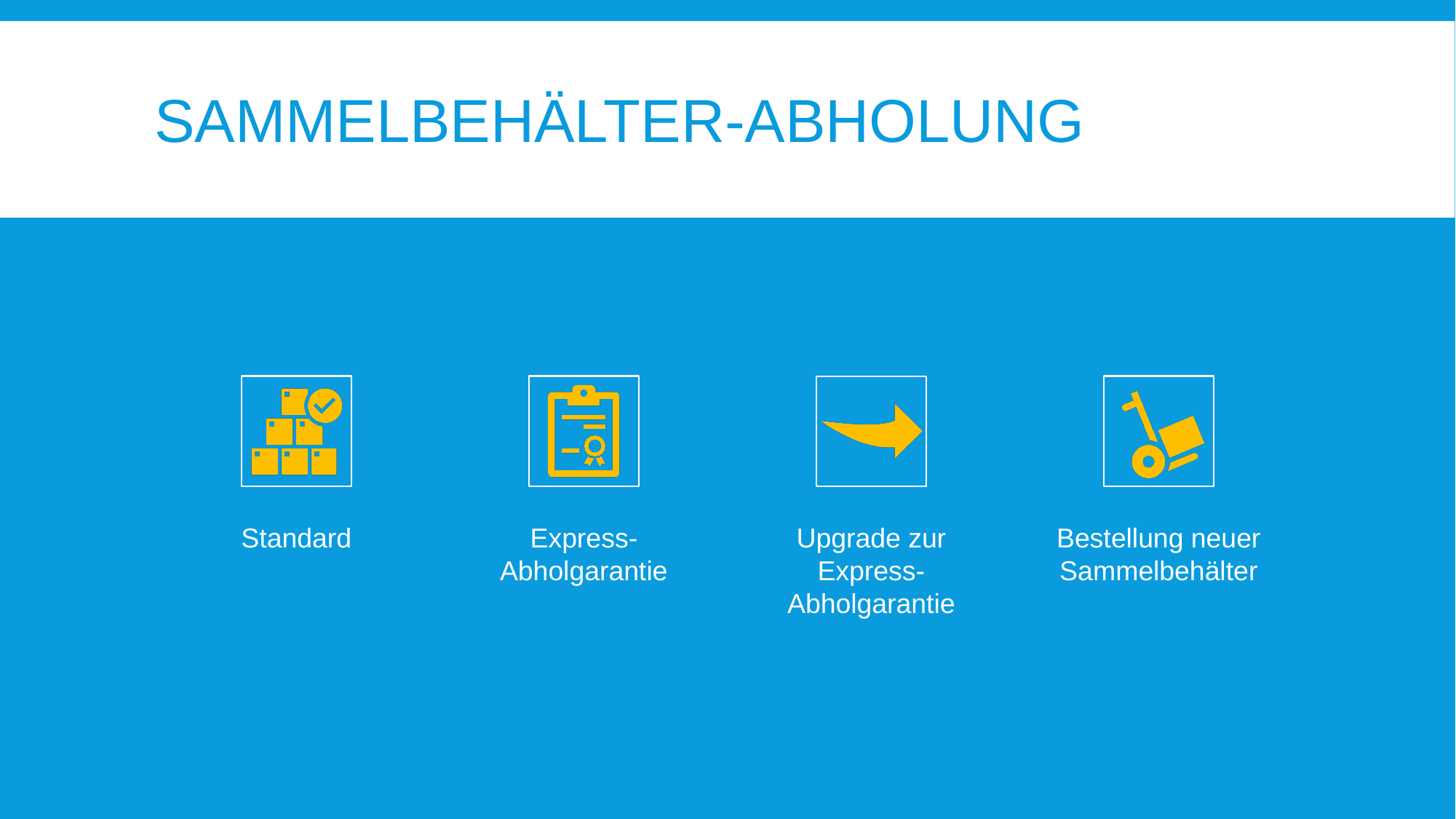

# Sammelbehälter-Abholung
Standard
Express-Abholgarantie
Upgrade zur Express-Abholgarantie
Bestellung neuer Sammelbehälter